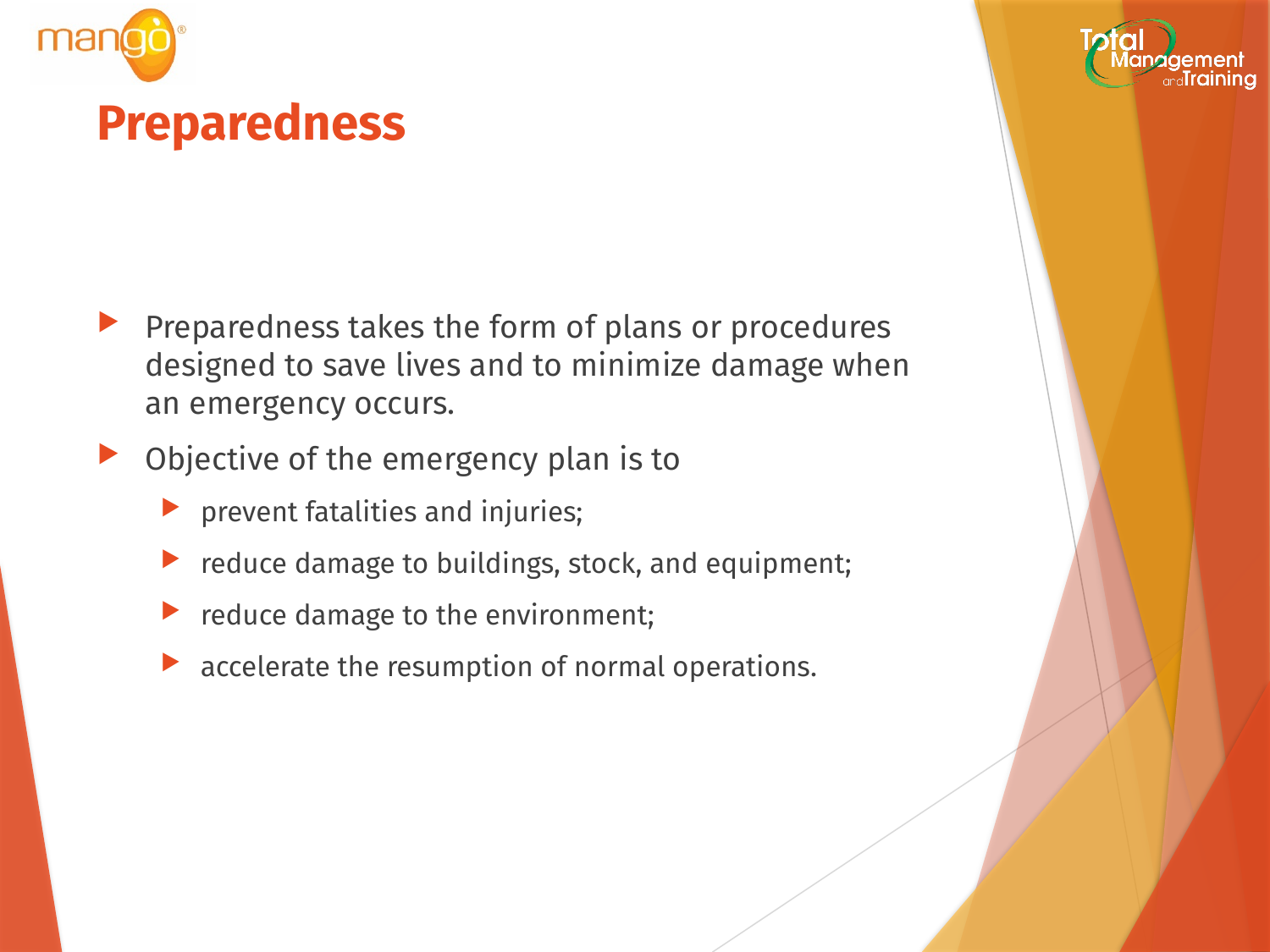

# Preparedness
Preparedness takes the form of plans or procedures designed to save lives and to minimize damage when an emergency occurs.
Objective of the emergency plan is to
prevent fatalities and injuries;
reduce damage to buildings, stock, and equipment;
reduce damage to the environment;
accelerate the resumption of normal operations.